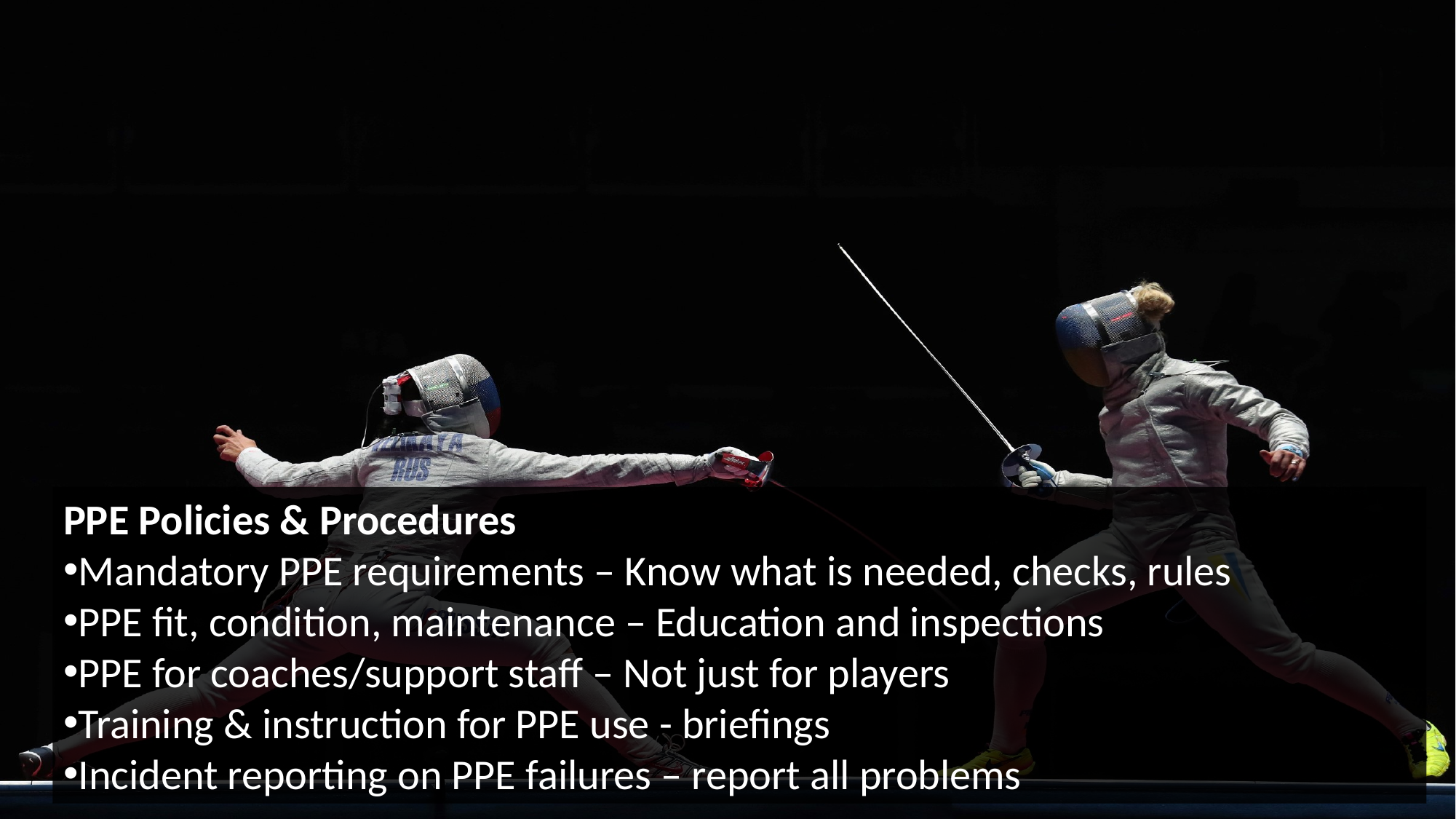

PPE Policies & Procedures
Mandatory PPE requirements – Know what is needed, checks, rules
PPE fit, condition, maintenance – Education and inspections
PPE for coaches/support staff – Not just for players
Training & instruction for PPE use - briefings
Incident reporting on PPE failures – report all problems